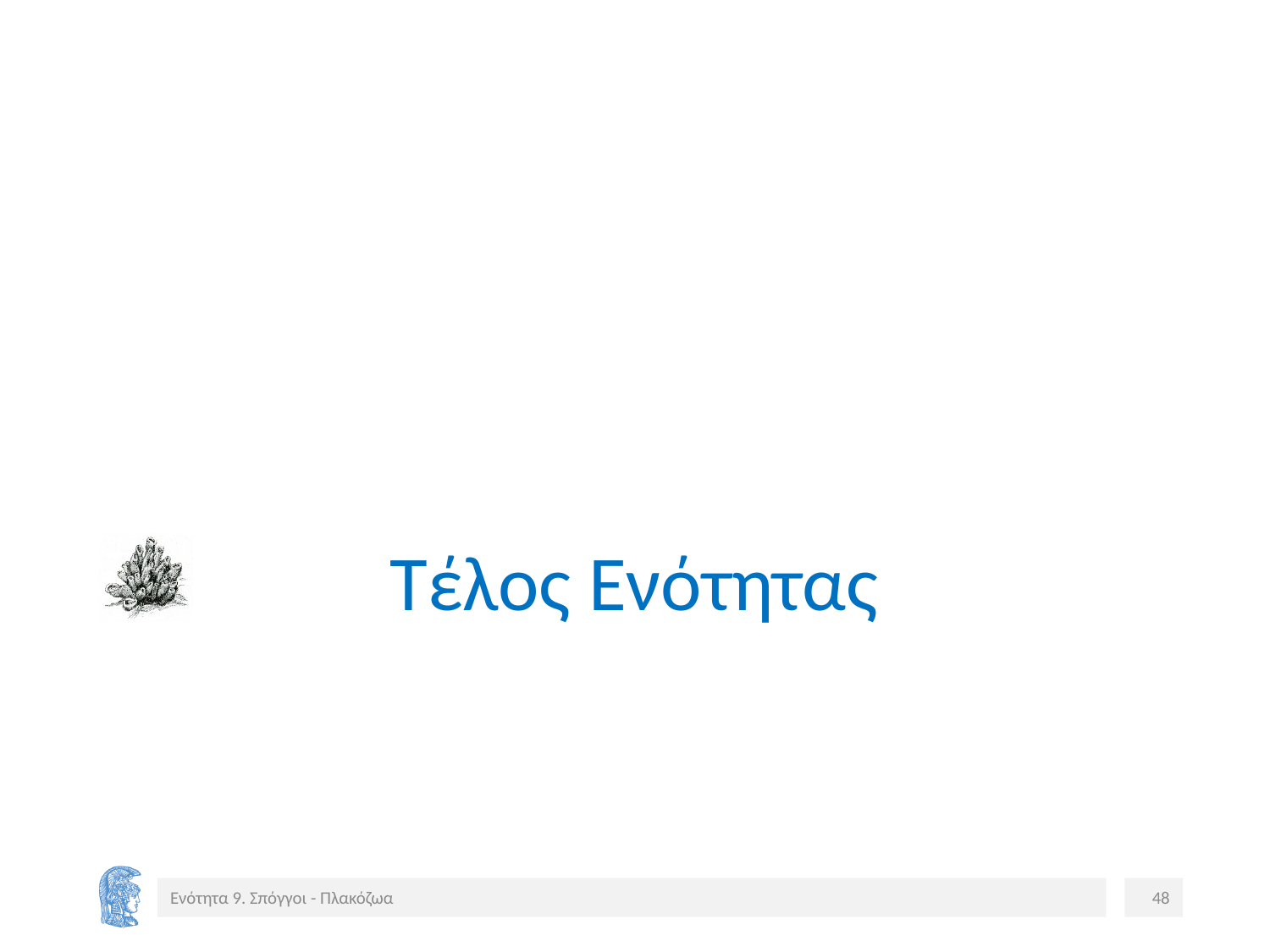

# Τέλος Ενότητας

Ενότητα 9. Σπόγγοι - Πλακόζωα
48